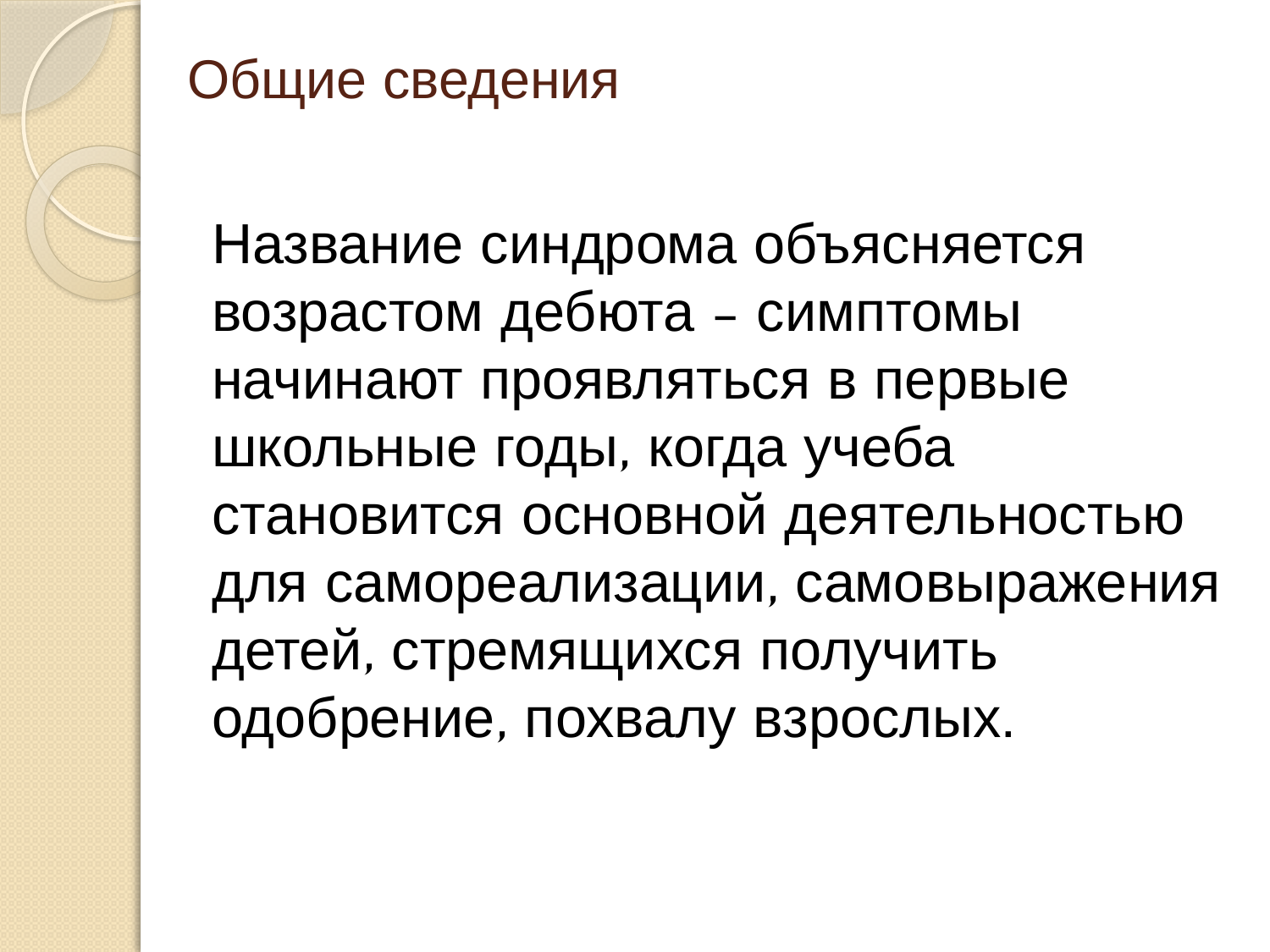

# Общие сведения
Название синдрома объясняется возрастом дебюта – симптомы начинают проявляться в первые школьные годы, когда учеба становится основной деятельностью для самореализации, самовыражения детей, стремящихся получить одобрение, похвалу взрослых.